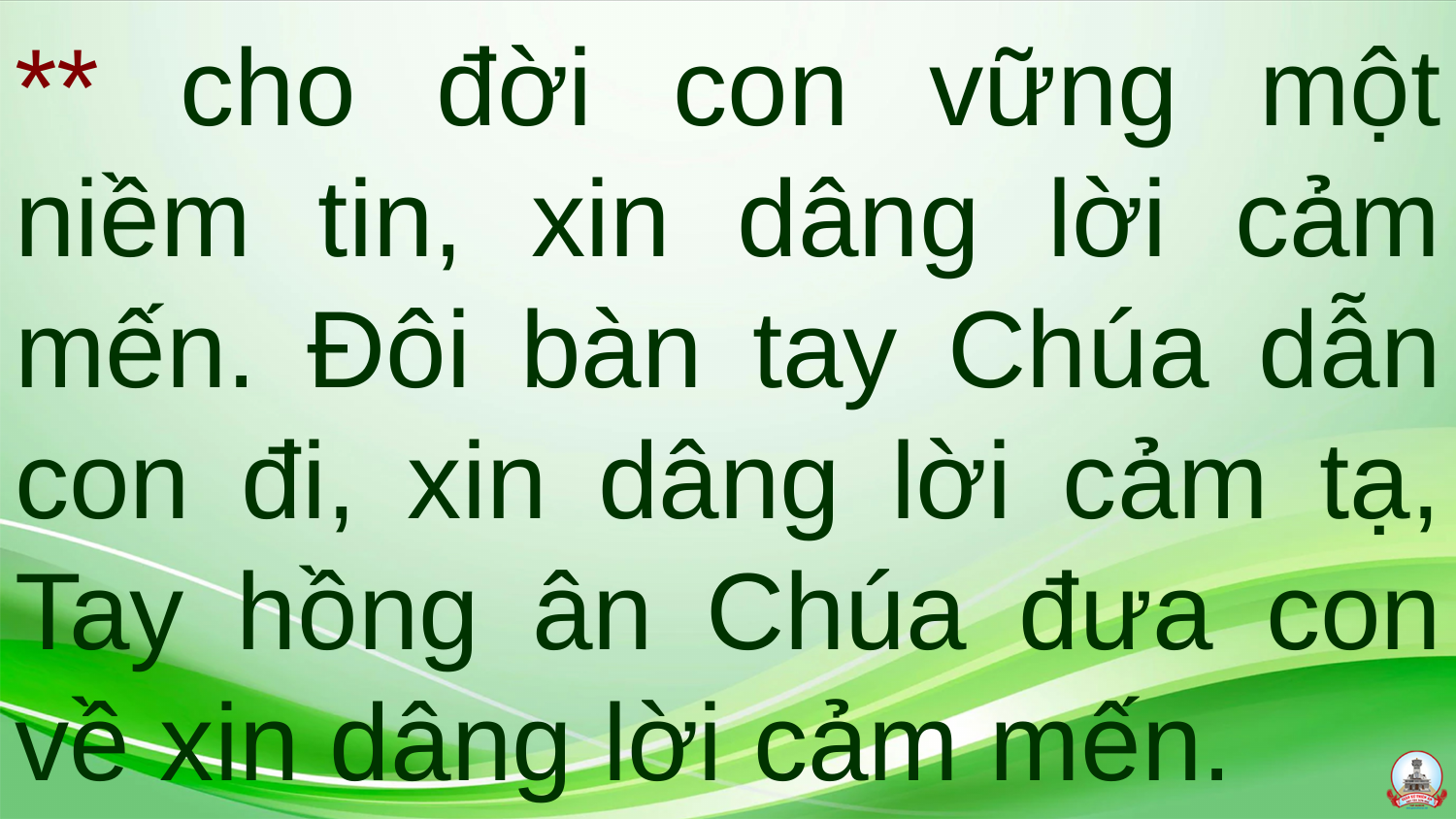

# ** cho đời con vững một niềm tin, xin dâng lời cảm mến. Đôi bàn tay Chúa dẫn con đi, xin dâng lời cảm tạ, Tay hồng ân Chúa đưa con về xin dâng lời cảm mến.